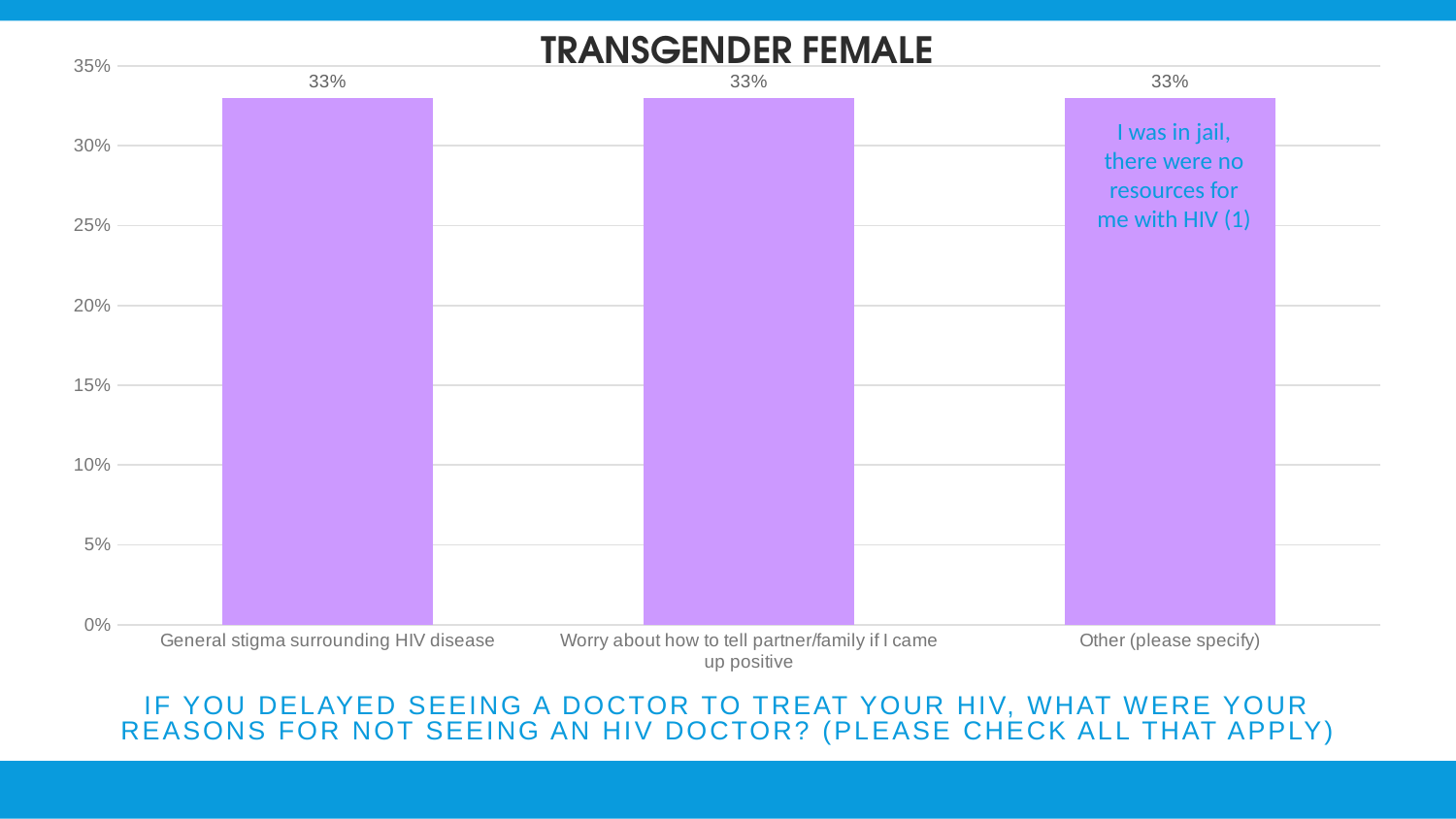

TRANSGENDER FEMALE

### Chart

| Category | Responses |
|---|---|
| General stigma surrounding HIV disease | 0.33 |
| Worry about how to tell partner/family if I came up positive | 0.33 |
| Other (please specify) | 0.33 |
I was in jail, there were no resources for me with HIV (1)

# If you delayed seeing a doctor to treat your HIV, what were your reasons for not seeing an HIV doctor? (Please check all that apply)